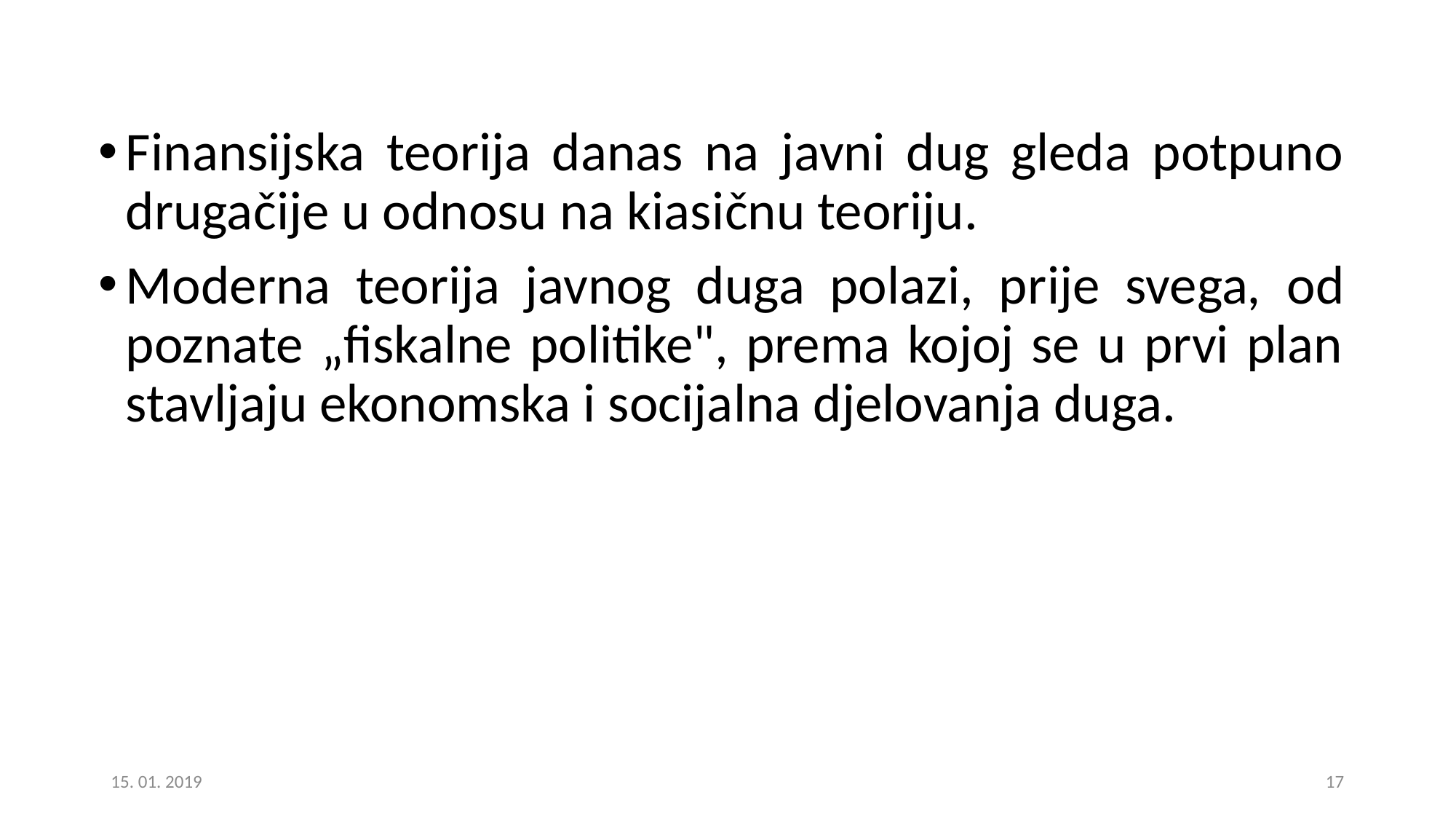

Finansijska teorija danas na javni dug gleda potpuno drugačije u odnosu na kiasičnu teoriju.
Moderna teorija javnog duga polazi, prije svega, od poznate „fiskalne politike", prema kojoj se u prvi plan stavljaju ekonomska i socijalna djelovanja duga.
15. 01. 2019
17